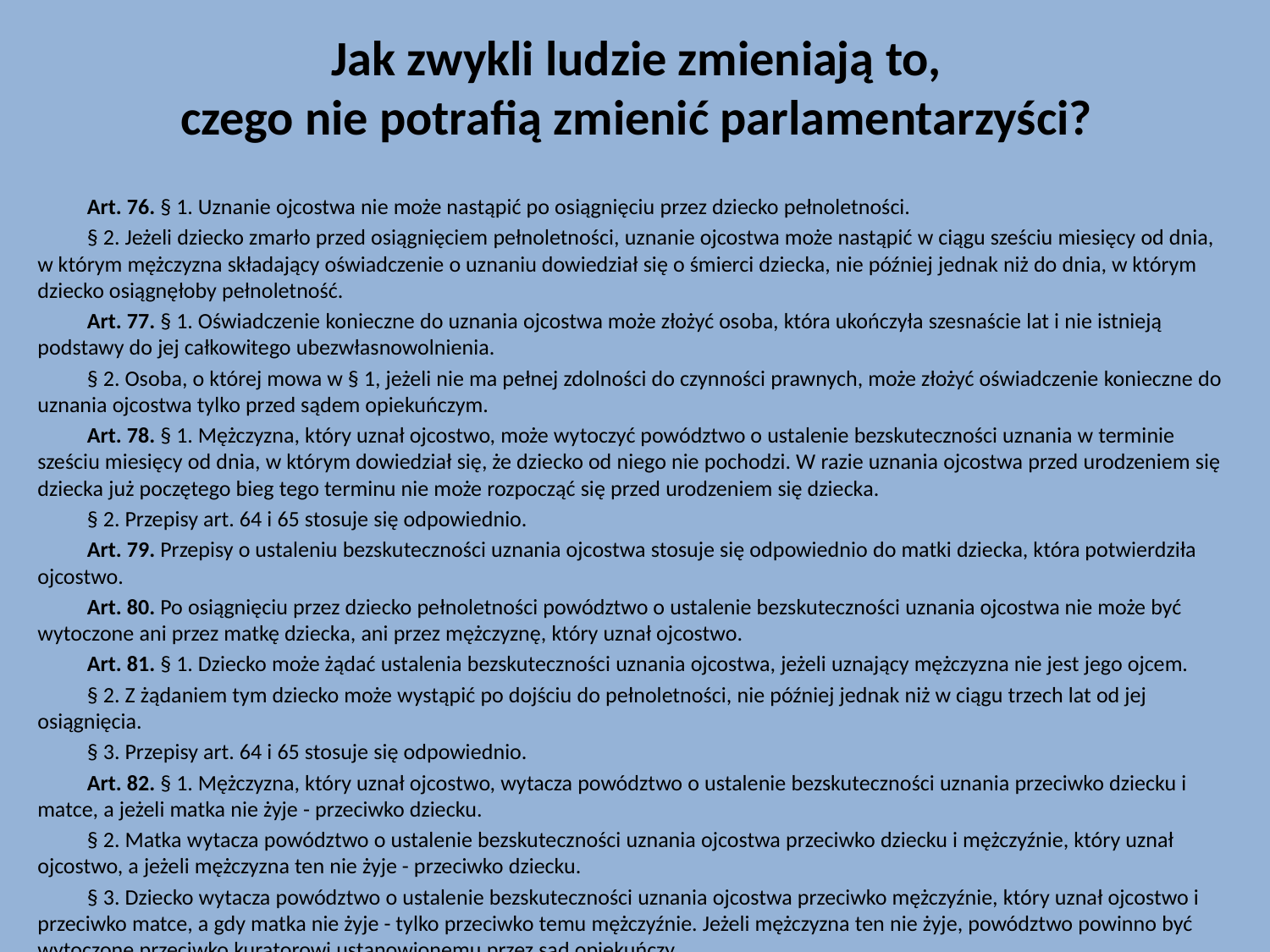

# Jak zwykli ludzie zmieniają to, czego nie potrafią zmienić parlamentarzyści?
	Art. 76. § 1. Uznanie ojcostwa nie może nastąpić po osiągnięciu przez dziecko pełnoletności.
	§ 2. Jeżeli dziecko zmarło przed osiągnięciem pełnoletności, uznanie ojcostwa może nastąpić w ciągu sześciu miesięcy od dnia, w którym mężczyzna składający oświadczenie o uznaniu dowiedział się o śmierci dziecka, nie później jednak niż do dnia, w którym dziecko osiągnęłoby pełnoletność.
	Art. 77. § 1. Oświadczenie konieczne do uznania ojcostwa może złożyć osoba, która ukończyła szesnaście lat i nie istnieją podstawy do jej całkowitego ubezwłasnowolnienia.
	§ 2. Osoba, o której mowa w § 1, jeżeli nie ma pełnej zdolności do czynności prawnych, może złożyć oświadczenie konieczne do uznania ojcostwa tylko przed sądem opiekuńczym.
	Art. 78. § 1. Mężczyzna, który uznał ojcostwo, może wytoczyć powództwo o ustalenie bezskuteczności uznania w terminie sześciu miesięcy od dnia, w którym dowiedział się, że dziecko od niego nie pochodzi. W razie uznania ojcostwa przed urodzeniem się dziecka już poczętego bieg tego terminu nie może rozpocząć się przed urodzeniem się dziecka.
	§ 2. Przepisy art. 64 i 65 stosuje się odpowiednio.
	Art. 79. Przepisy o ustaleniu bezskuteczności uznania ojcostwa stosuje się odpowiednio do matki dziecka, która potwierdziła ojcostwo.
	Art. 80. Po osiągnięciu przez dziecko pełnoletności powództwo o ustalenie bezskuteczności uznania ojcostwa nie może być wytoczone ani przez matkę dziecka, ani przez mężczyznę, który uznał ojcostwo.
	Art. 81. § 1. Dziecko może żądać ustalenia bezskuteczności uznania ojcostwa, jeżeli uznający mężczyzna nie jest jego ojcem.
	§ 2. Z żądaniem tym dziecko może wystąpić po dojściu do pełnoletności, nie później jednak niż w ciągu trzech lat od jej osiągnięcia.
	§ 3. Przepisy art. 64 i 65 stosuje się odpowiednio.
	Art. 82. § 1. Mężczyzna, który uznał ojcostwo, wytacza powództwo o ustalenie bezskuteczności uznania przeciwko dziecku i matce, a jeżeli matka nie żyje - przeciwko dziecku.
	§ 2. Matka wytacza powództwo o ustalenie bezskuteczności uznania ojcostwa przeciwko dziecku i mężczyźnie, który uznał ojcostwo, a jeżeli mężczyzna ten nie żyje - przeciwko dziecku.
	§ 3. Dziecko wytacza powództwo o ustalenie bezskuteczności uznania ojcostwa przeciwko mężczyźnie, który uznał ojcostwo i przeciwko matce, a gdy matka nie żyje - tylko przeciwko temu mężczyźnie. Jeżeli mężczyzna ten nie żyje, powództwo powinno być wytoczone przeciwko kuratorowi ustanowionemu przez sąd opiekuńczy.